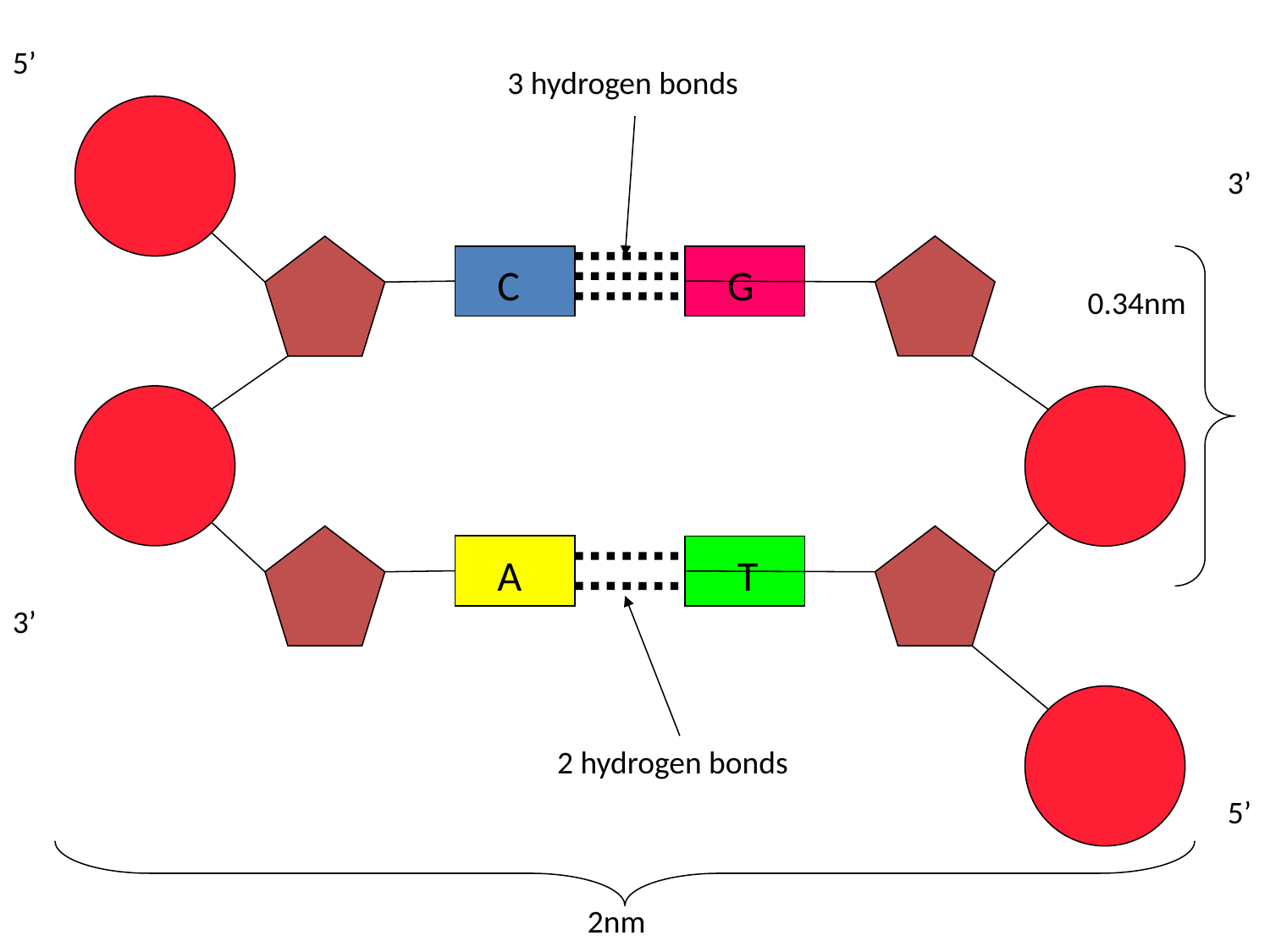

5’
3 hydrogen bonds

3’

C
G

0.34nm

A
T

3’

2 hydrogen bonds
5’
2nm